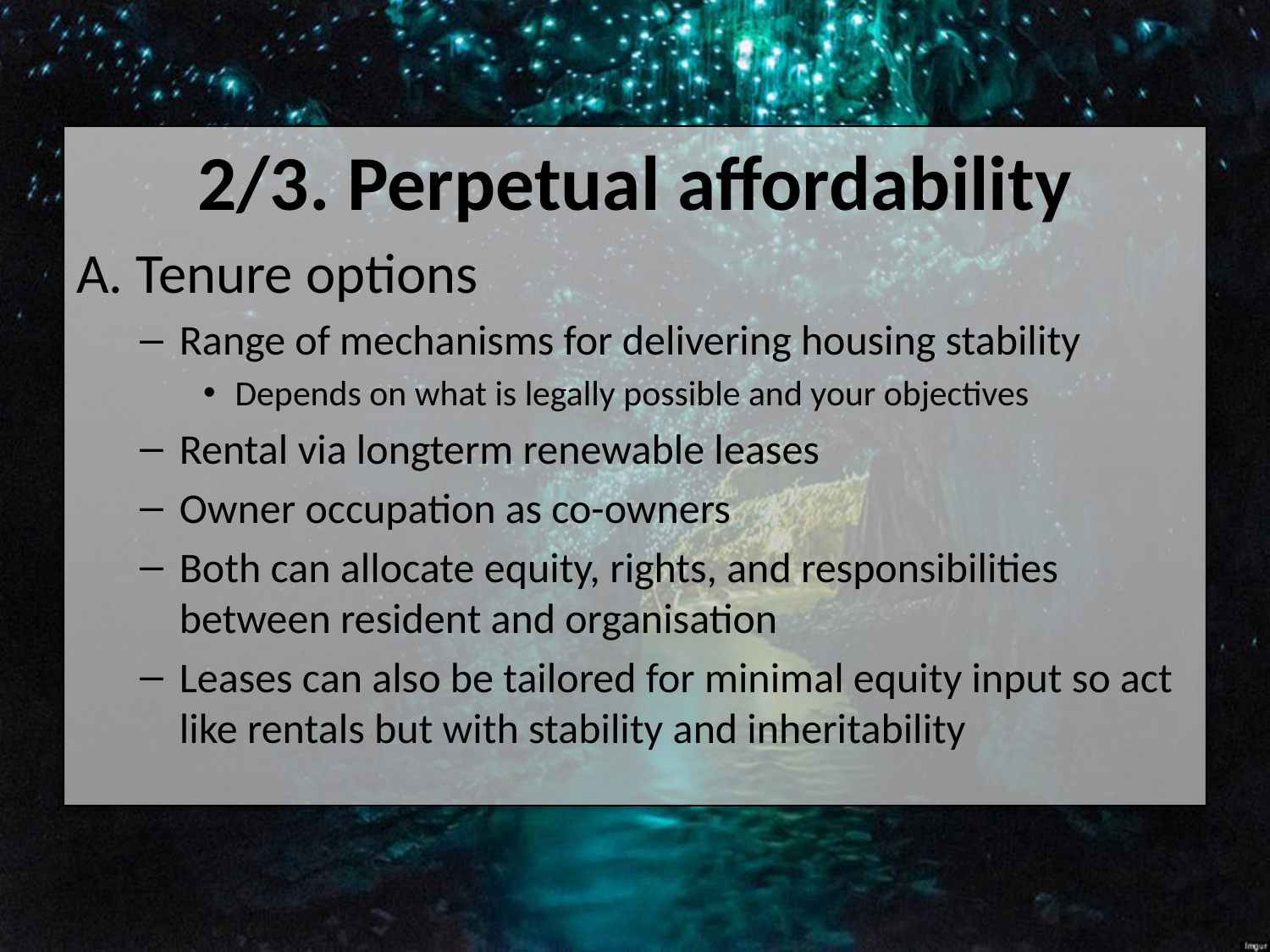

2/3. Perpetual affordability
A. Tenure options
Range of mechanisms for delivering housing stability
Depends on what is legally possible and your objectives
Rental via longterm renewable leases
Owner occupation as co-owners
Both can allocate equity, rights, and responsibilities between resident and organisation
Leases can also be tailored for minimal equity input so act like rentals but with stability and inheritability